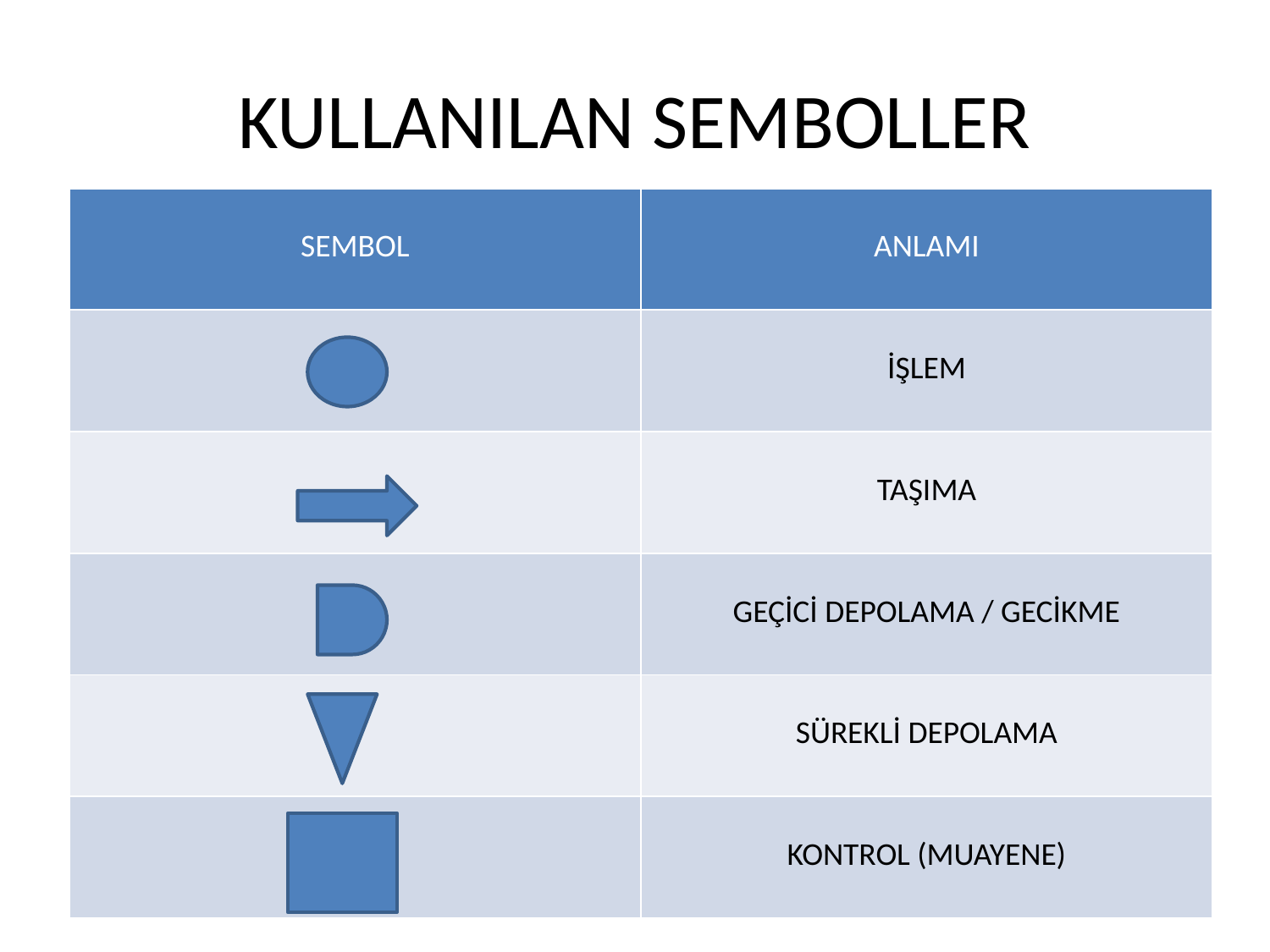

# KULLANILAN SEMBOLLER
| SEMBOL | ANLAMI |
| --- | --- |
|  | İŞLEM |
|  | TAŞIMA |
|  | GEÇİCİ DEPOLAMA / GECİKME |
|  | SÜREKLİ DEPOLAMA |
|  | KONTROL (MUAYENE) |

8